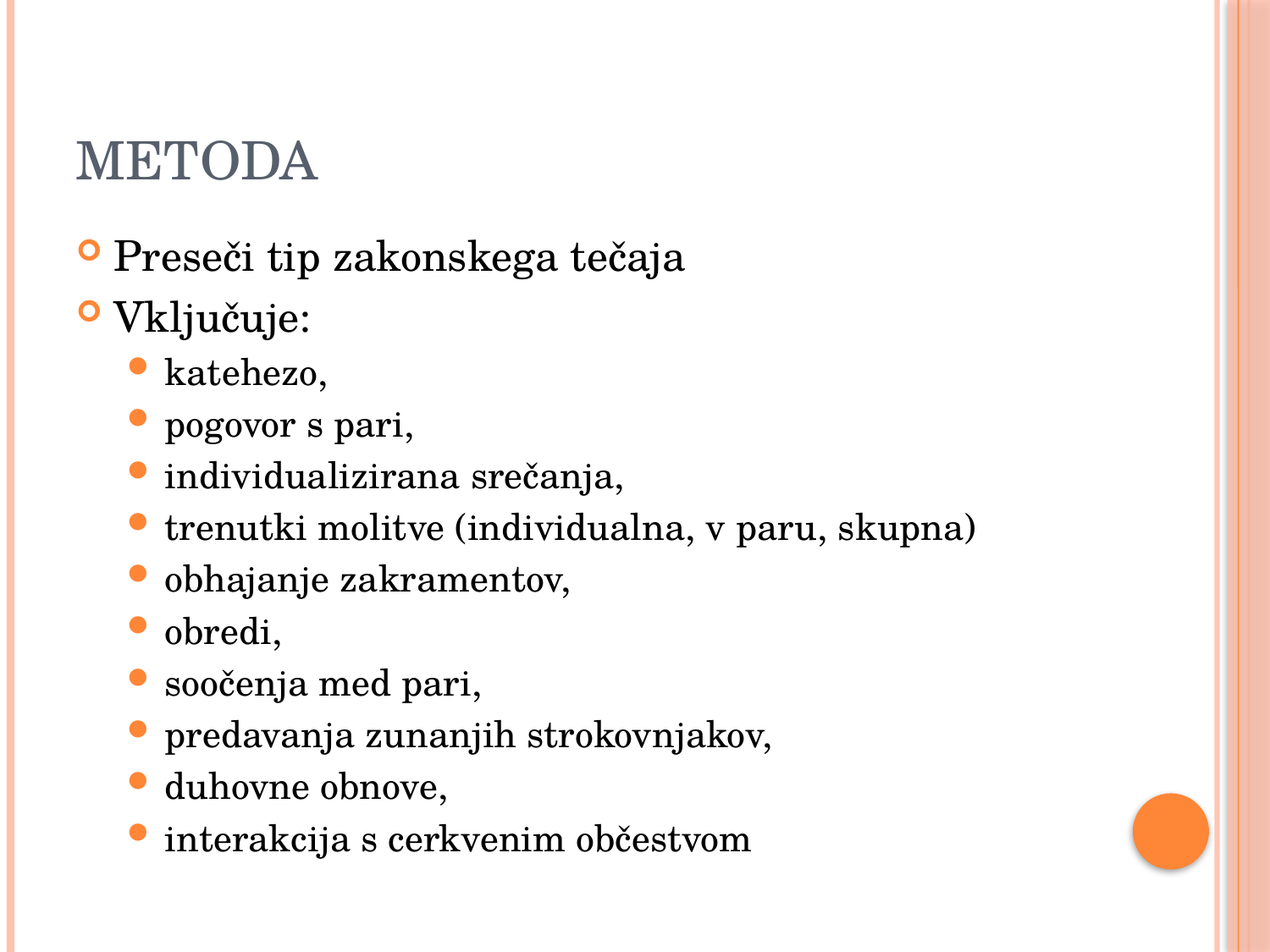

# Metoda
Preseči tip zakonskega tečaja
Vključuje:
katehezo,
pogovor s pari,
individualizirana srečanja,
trenutki molitve (individualna, v paru, skupna)
obhajanje zakramentov,
obredi,
soočenja med pari,
predavanja zunanjih strokovnjakov,
duhovne obnove,
interakcija s cerkvenim občestvom